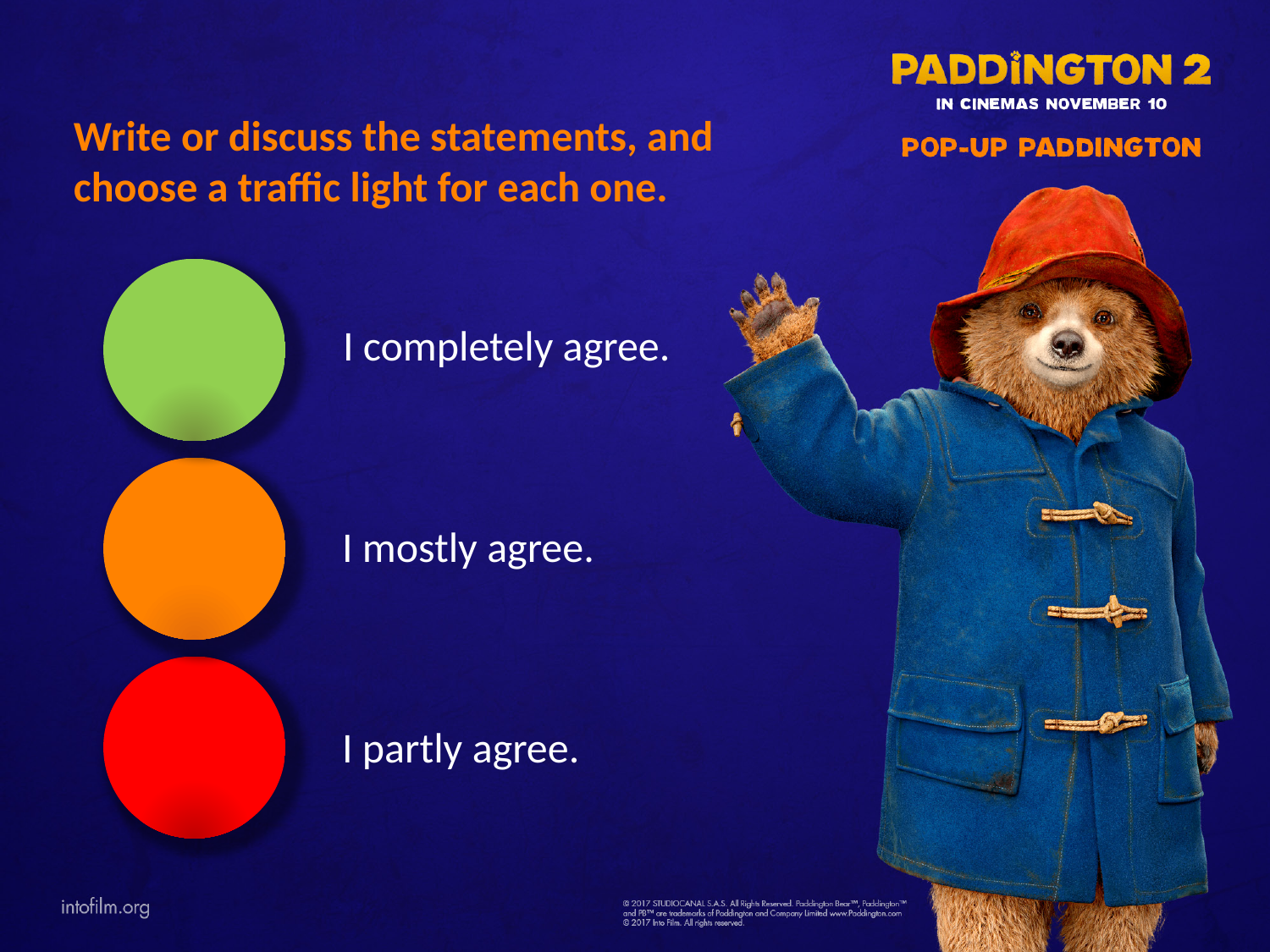

Write or discuss the statements, and choose a traffic light for each one.

I completely agree.

I mostly agree.

I partly agree.